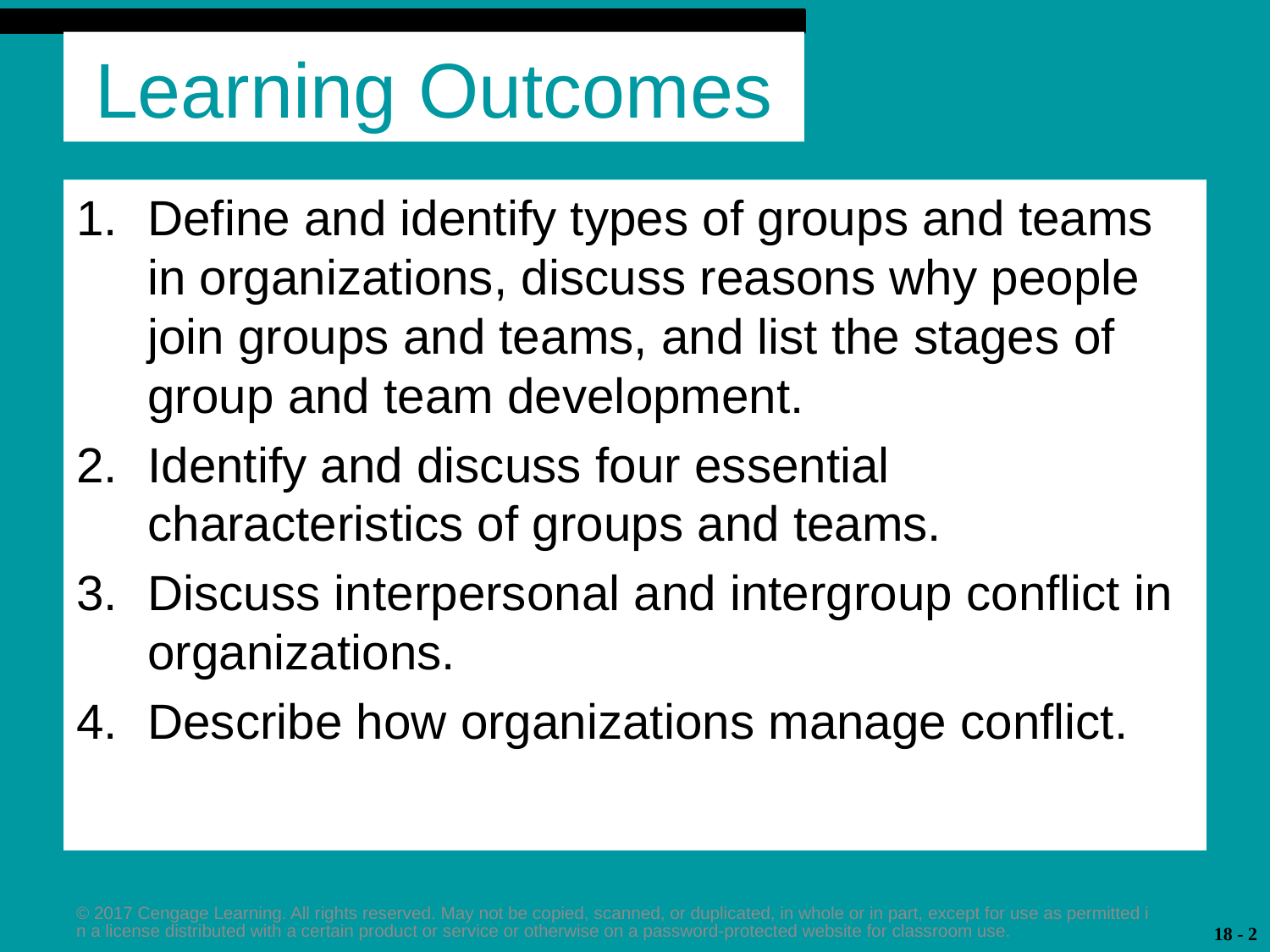

# Learning Outcomes
Define and identify types of groups and teams in organizations, discuss reasons why people join groups and teams, and list the stages of group and team development.
Identify and discuss four essential characteristics of groups and teams.
Discuss interpersonal and intergroup conflict in organizations.
Describe how organizations manage conflict.
© 2017 Cengage Learning. All rights reserved. May not be copied, scanned, or duplicated, in whole or in part, except for use as permitted in a license distributed with a certain product or service or otherwise on a password-protected website for classroom use.